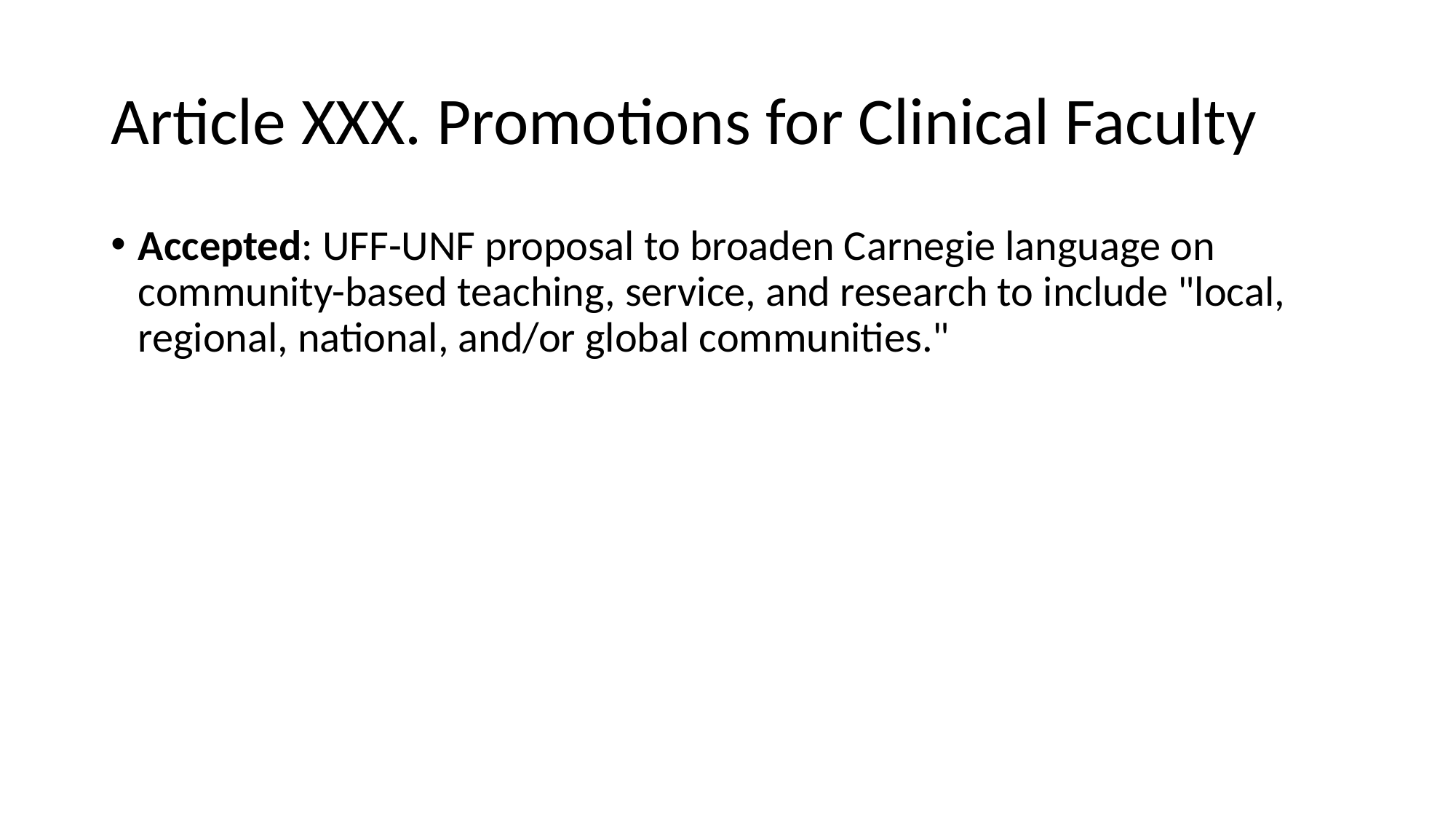

# Article XXX. Promotions for Clinical Faculty
Accepted: UFF-UNF proposal to broaden Carnegie language on community-based teaching, service, and research to include "local, regional, national, and/or global communities."